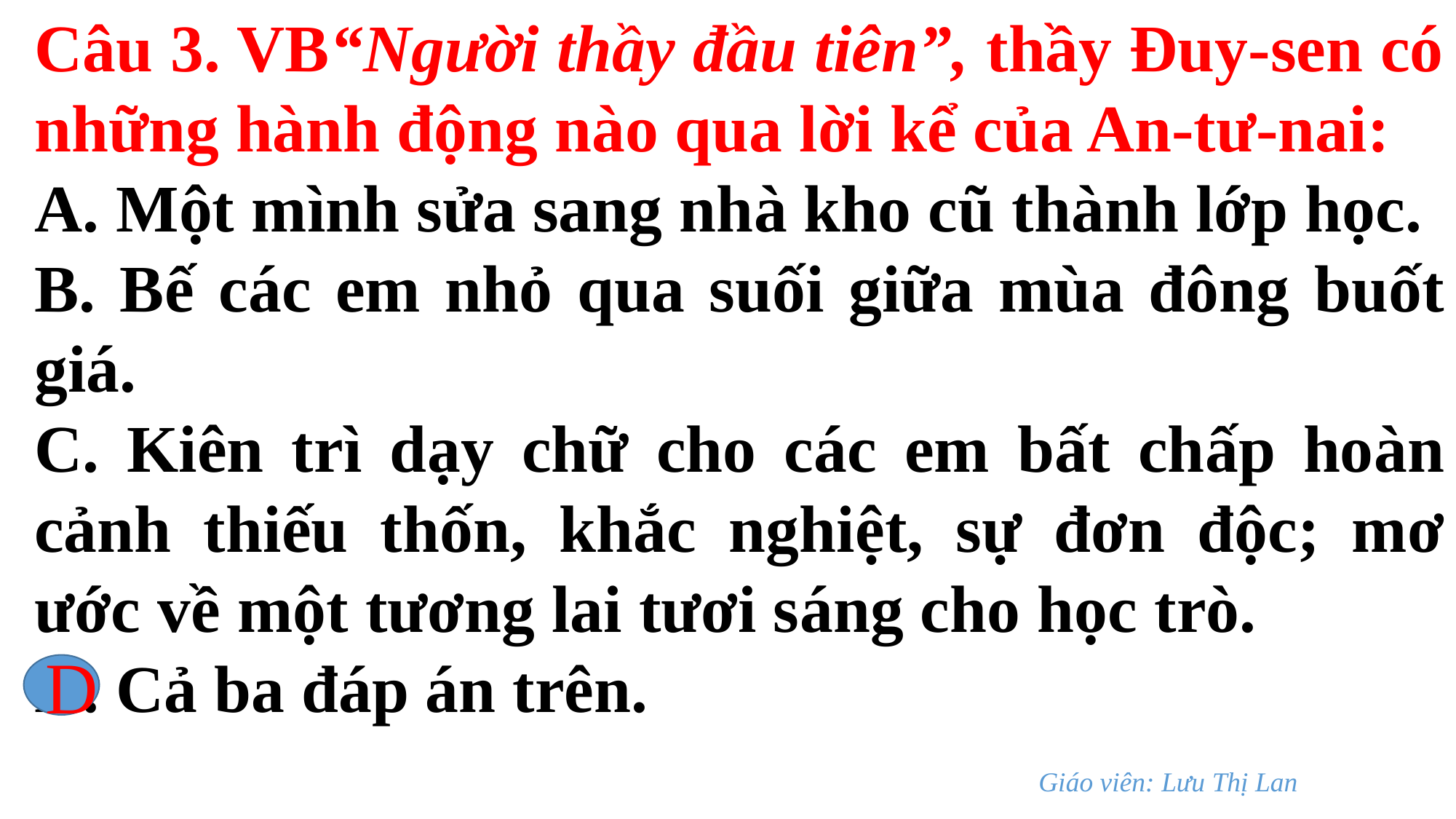

Câu 3. VB“Người thầy đầu tiên”, thầy Đuy-sen có những hành động nào qua lời kể của An-tư-nai:
A. Một mình sửa sang nhà kho cũ thành lớp học.
B. Bế các em nhỏ qua suối giữa mùa đông buốt giá.
C. Kiên trì dạy chữ cho các em bất chấp hoàn cảnh thiếu thốn, khắc nghiệt, sự đơn độc; mơ ước về một tương lai tươi sáng cho học trò.
D. Cả ba đáp án trên.
D